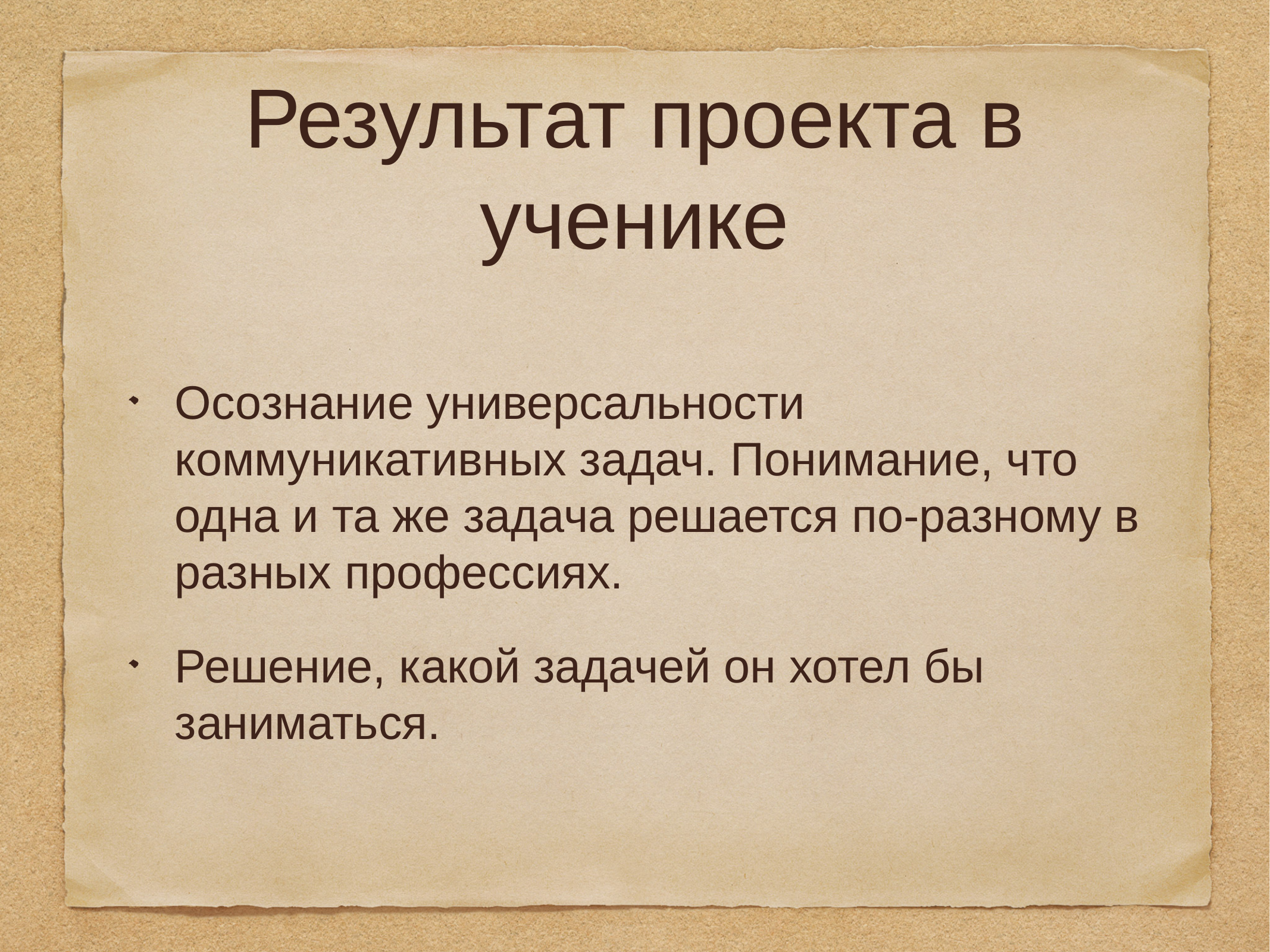

# Результат проекта в ученике
Осознание универсальности коммуникативных задач. Понимание, что одна и та же задача решается по-разному в разных профессиях.
Решение, какой задачей он хотел бы заниматься.